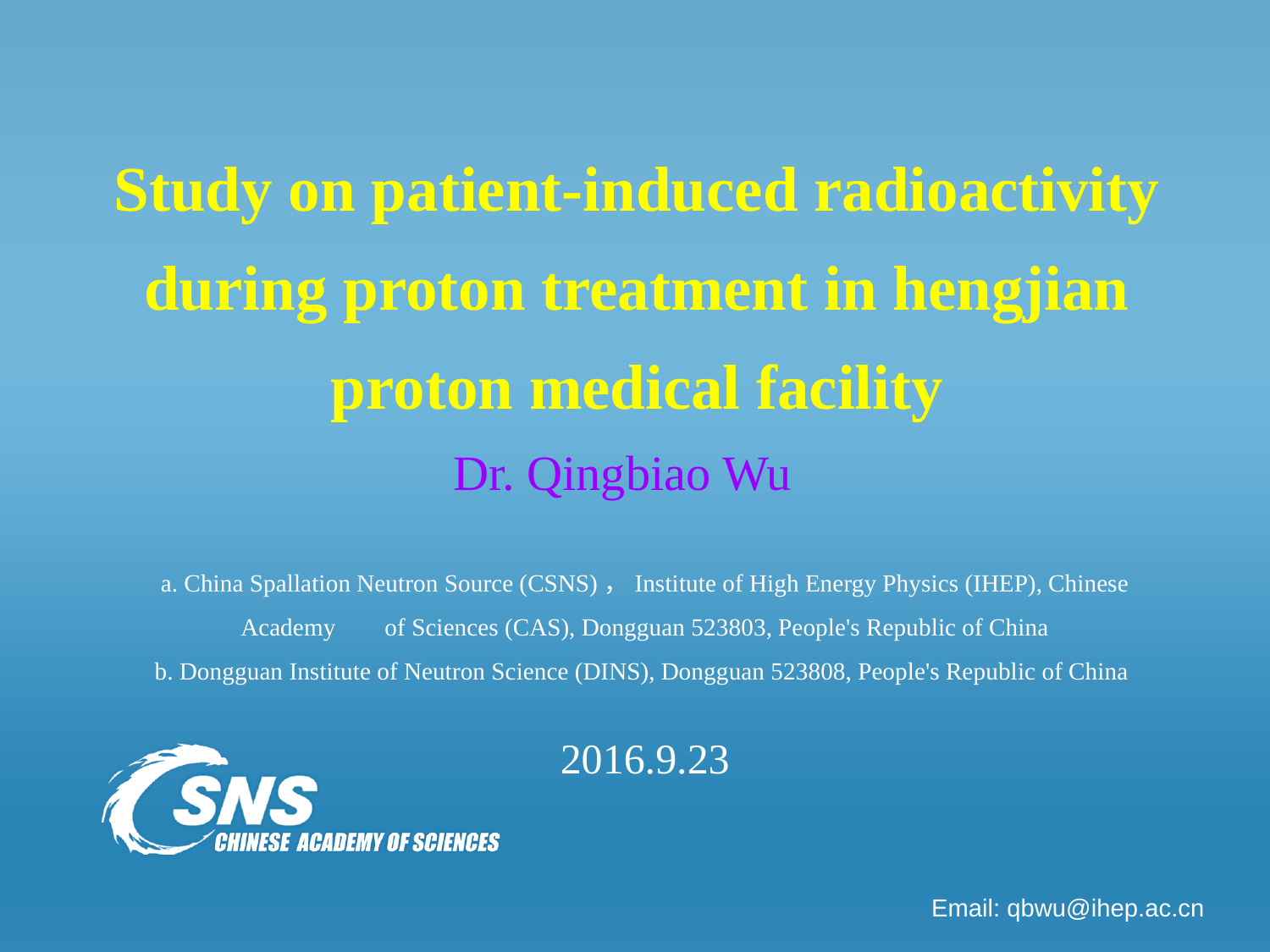

# Study on patient-induced radioactivity during proton treatment in hengjian proton medical facility
Dr. Qingbiao Wu
a. China Spallation Neutron Source (CSNS)，Institute of High Energy Physics (IHEP), Chinese Academy        of Sciences (CAS), Dongguan 523803, People's Republic of China
b. Dongguan Institute of Neutron Science (DINS), Dongguan 523808, People's Republic of China

2016.9.23
Email: qbwu@ihep.ac.cn